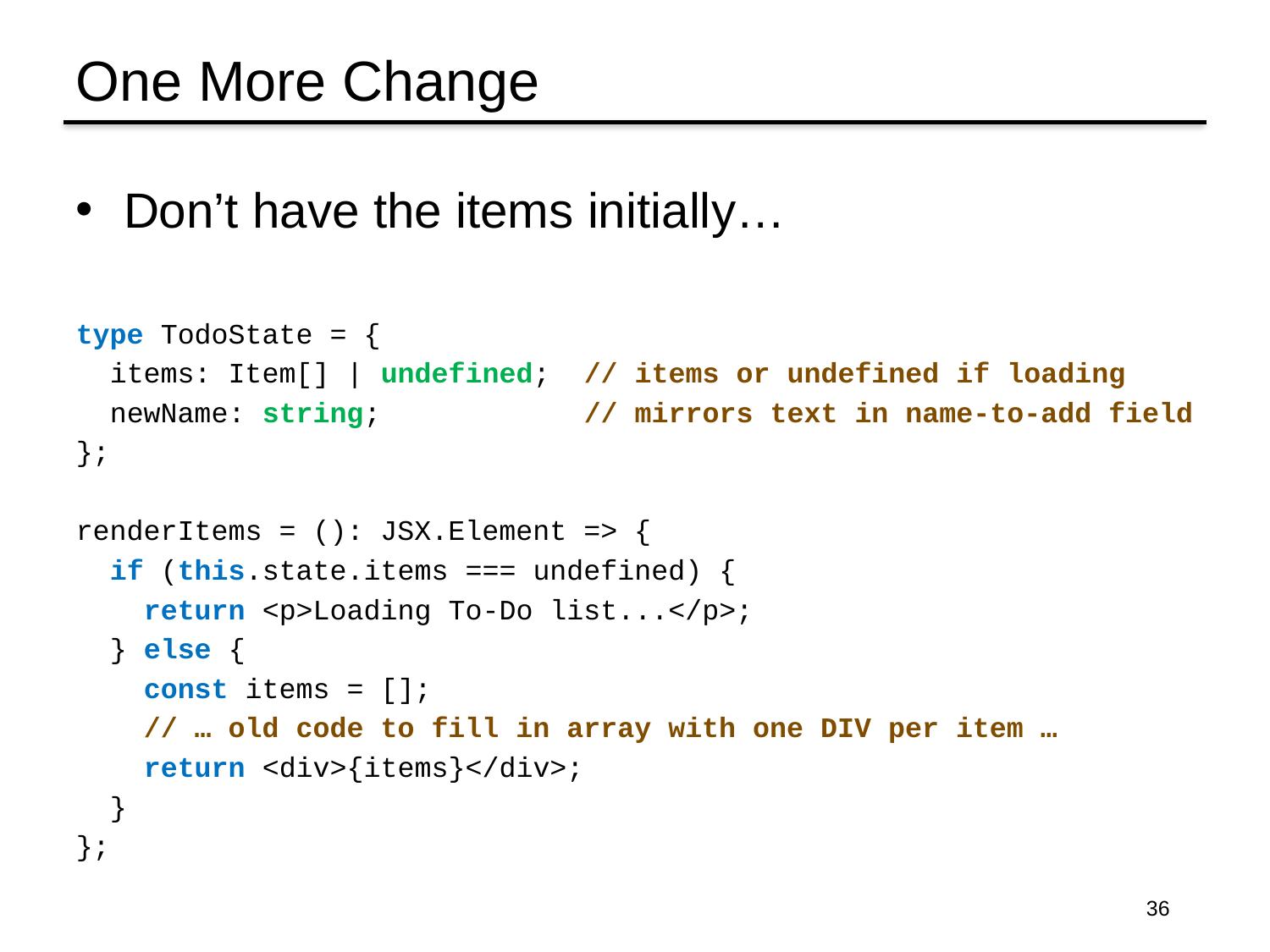

# One More Change
Don’t have the items initially…

type TodoState = {
  items: Item[] | undefined;  // items or undefined if loading
  newName: string;            // mirrors text in name-to-add field
};

renderItems = (): JSX.Element => {
  if (this.state.items === undefined) {
    return <p>Loading To-Do list...</p>;
  } else {
    const items = [];
    // … old code to fill in array with one DIV per item …
    return <div>{items}</div>;
  }
};
36